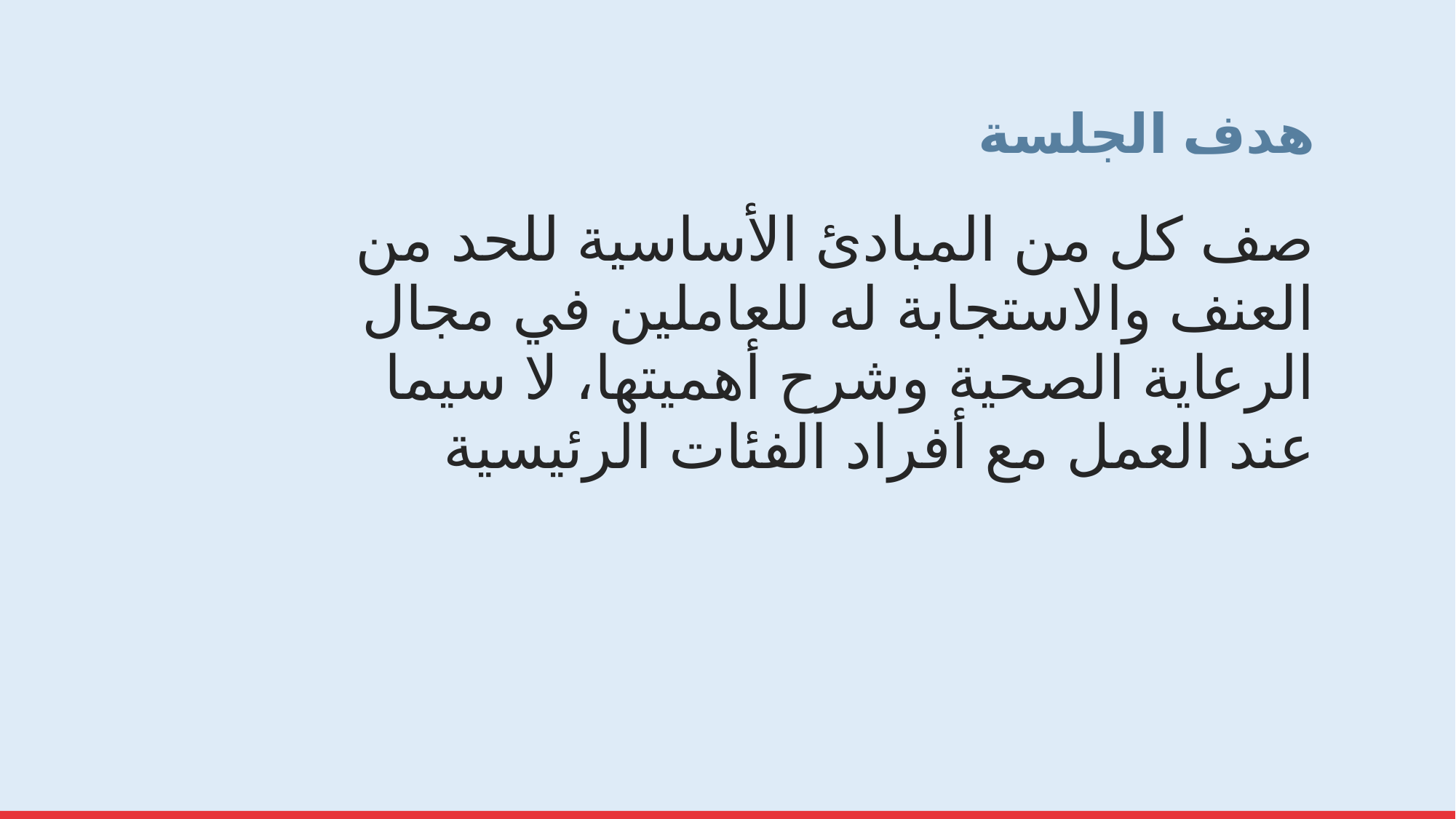

# هدف الجلسة
صف كل من المبادئ الأساسية للحد من العنف والاستجابة له للعاملين في مجال الرعاية الصحية وشرح أهميتها، لا سيما عند العمل مع أفراد الفئات الرئيسية